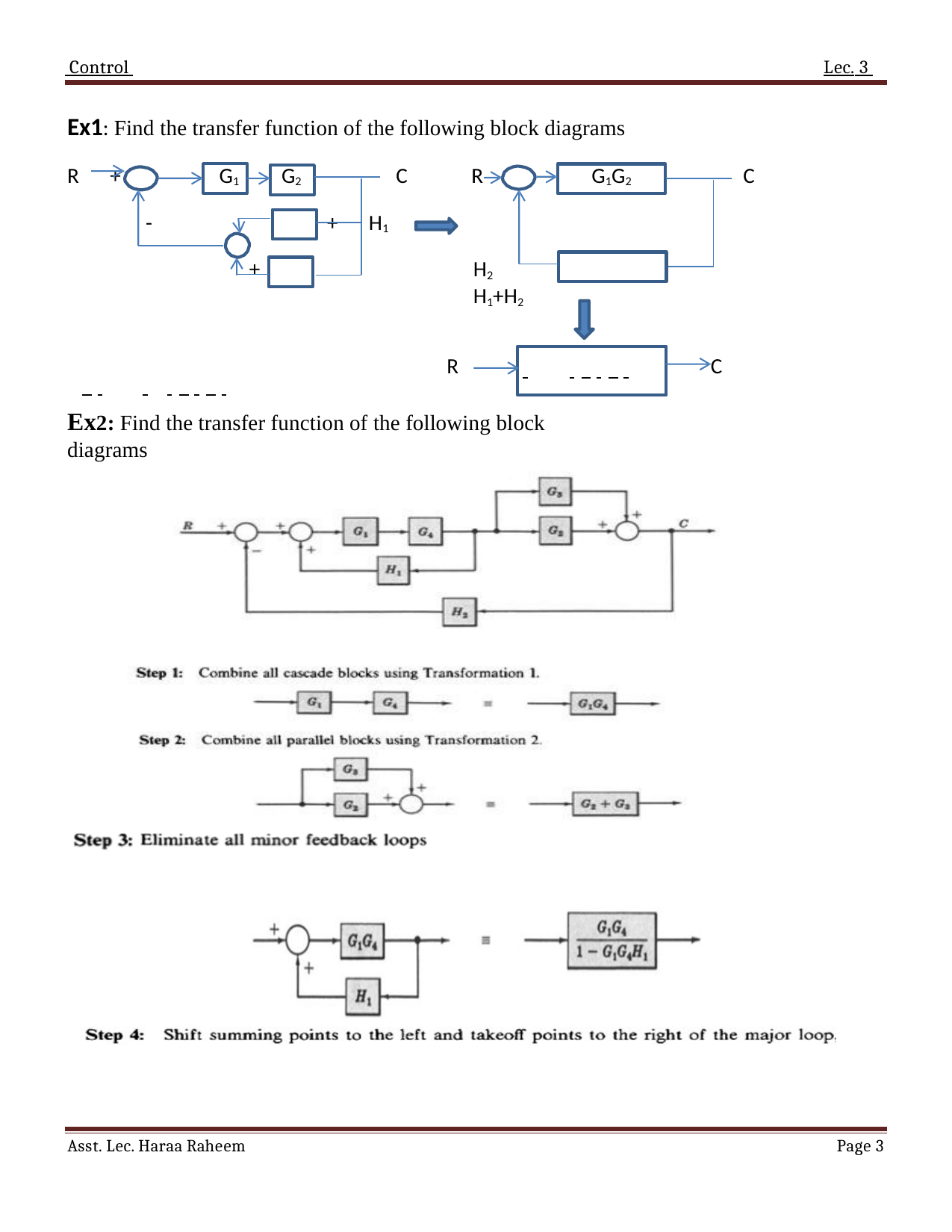

Control 	Lec. 3
Ex1: Find the transfer function of the following block diagrams

R	+	G1	G2	C	R	G1G2

-	+	H1

+	H2	H1+H2
C

R
C

Ex2: Find the transfer function of the following block diagrams

Asst. Lec. Haraa Raheem
Page 3